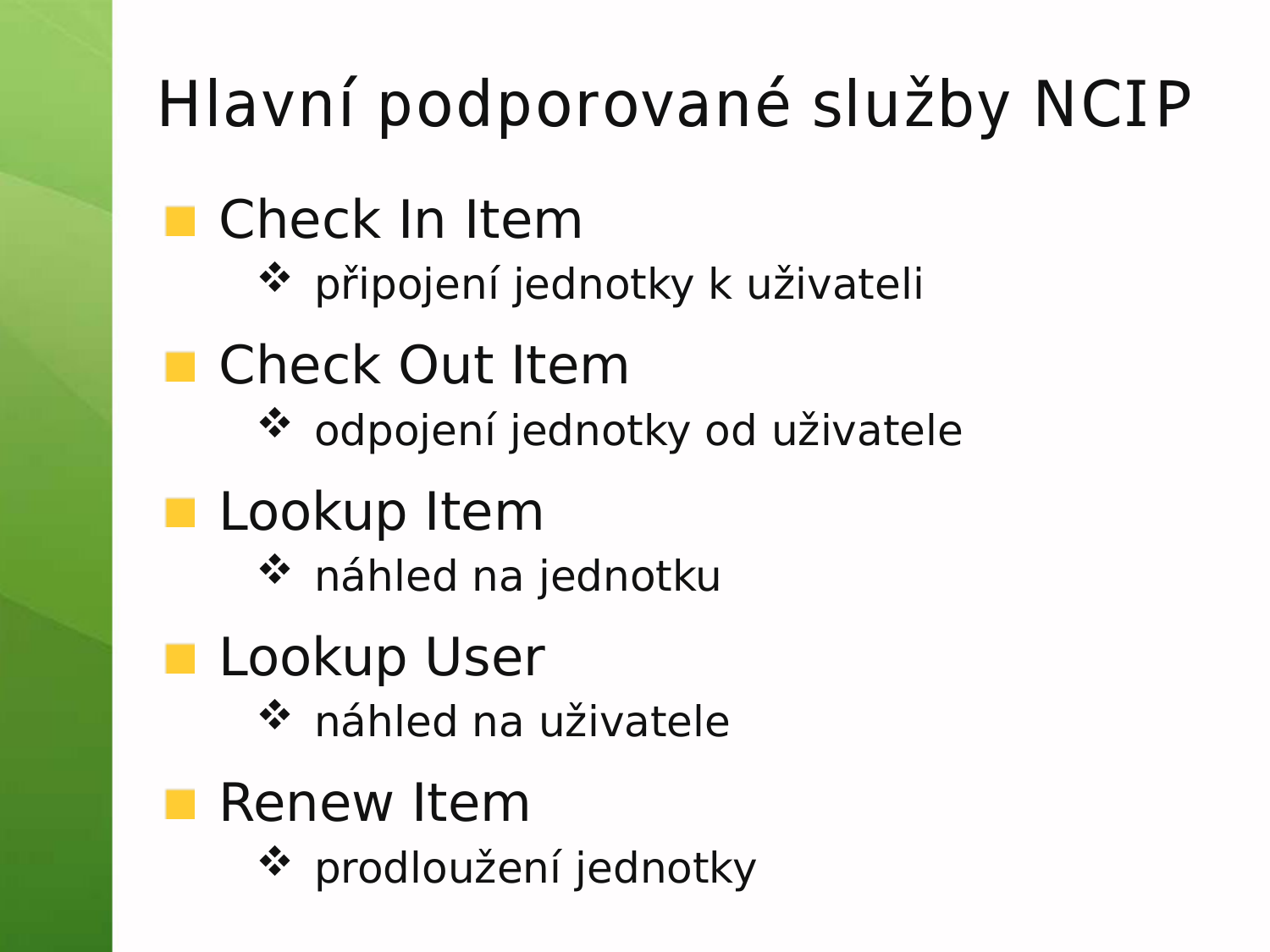

# Hlavní podporované služby NCIP
Check In Item
připojení jednotky k uživateli
Check Out Item
odpojení jednotky od uživatele
Lookup Item
náhled na jednotku
Lookup User
náhled na uživatele
Renew Item
prodloužení jednotky